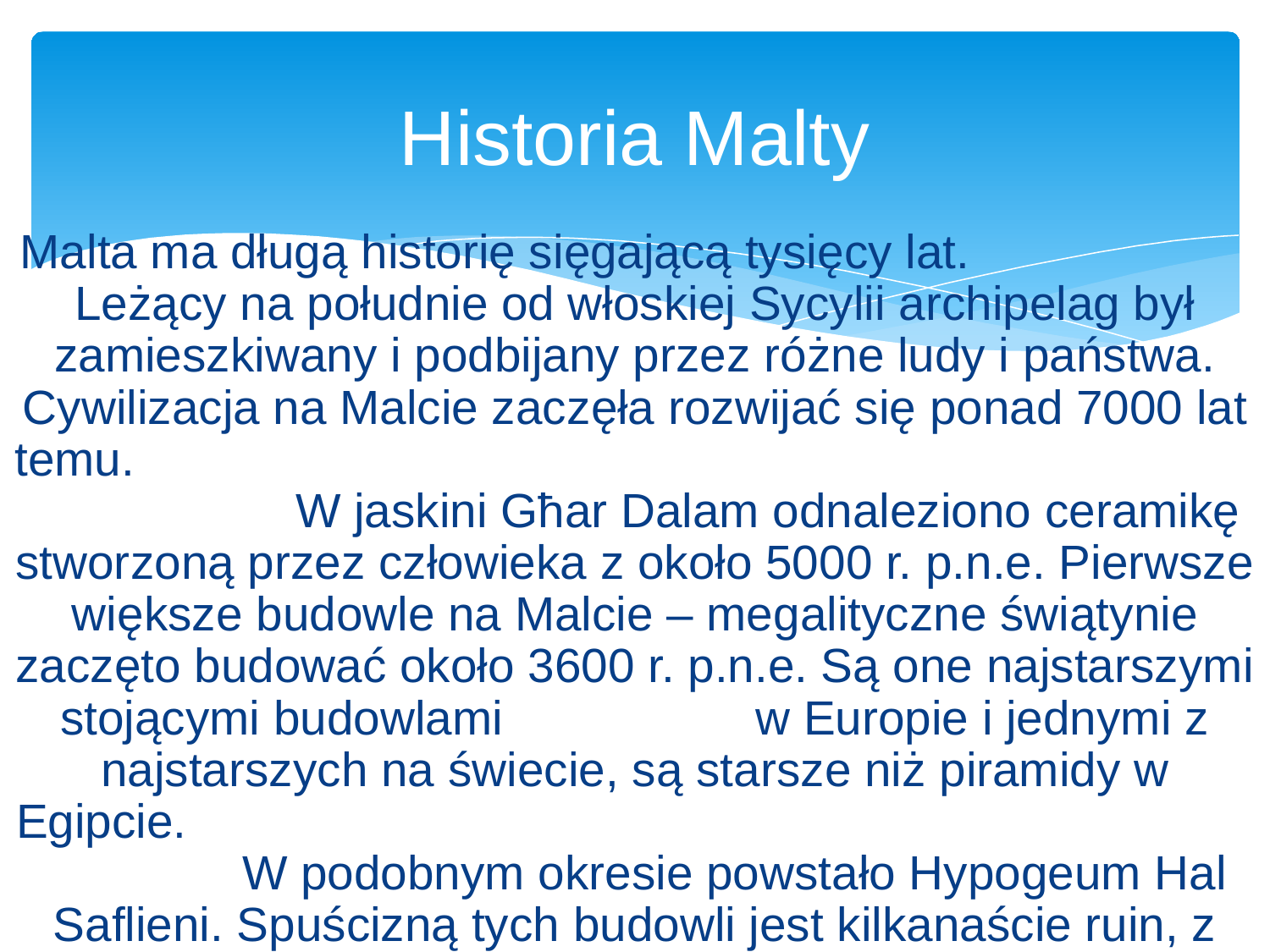

# Historia Malty
Malta ma długą historię sięgającą tysięcy lat.                      Leżący na południe od włoskiej Sycylii archipelag był zamieszkiwany i podbijany przez różne ludy i państwa. Cywilizacja na Malcie zaczęła rozwijać się ponad 7000 lat temu.                                                                                                         W jaskini Għar Dalam odnaleziono ceramikę stworzoną przez człowieka z około 5000 r. p.n.e. Pierwsze większe budowle na Malcie – megalityczne świątynie zaczęto budować około 3600 r. p.n.e. Są one najstarszymi stojącymi budowlami                   w Europie i jednymi z najstarszych na świecie, są starsze niż piramidy w Egipcie.                                                                                                W podobnym okresie powstało Hypogeum Hal Saflieni. Spuścizną tych budowli jest kilkanaście ruin, z czego siedem zostało wpisane na listę światowego dziedzictwa UNESCO.